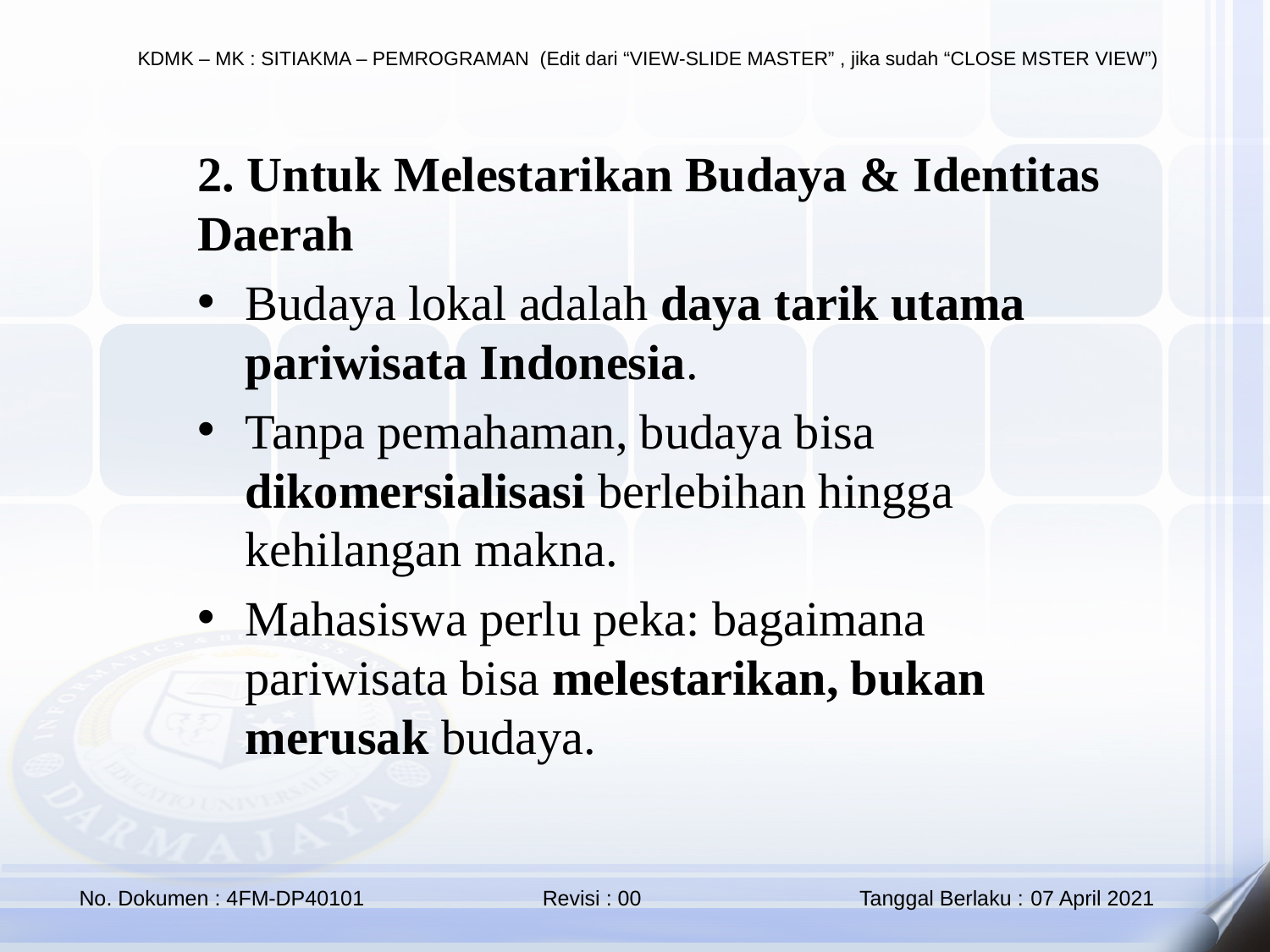

2. Untuk Melestarikan Budaya & Identitas Daerah
Budaya lokal adalah daya tarik utama pariwisata Indonesia.
Tanpa pemahaman, budaya bisa dikomersialisasi berlebihan hingga kehilangan makna.
Mahasiswa perlu peka: bagaimana pariwisata bisa melestarikan, bukan merusak budaya.